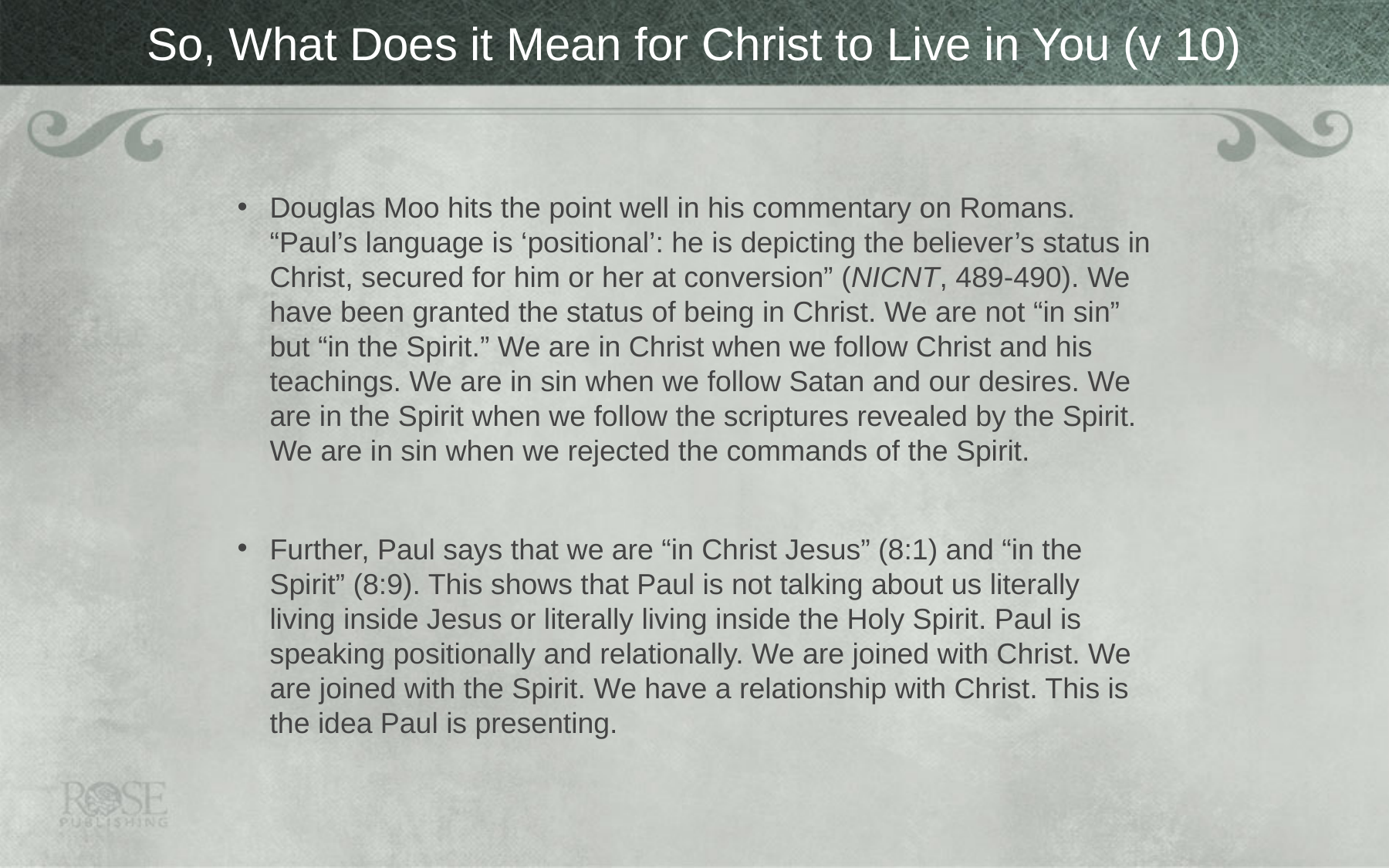

# So, What Does it Mean for Christ to Live in You (v 10)
Douglas Moo hits the point well in his commentary on Romans. “Paul’s language is ‘positional’: he is depicting the believer’s status in Christ, secured for him or her at conversion” (NICNT, 489-490). We have been granted the status of being in Christ. We are not “in sin” but “in the Spirit.” We are in Christ when we follow Christ and his teachings. We are in sin when we follow Satan and our desires. We are in the Spirit when we follow the scriptures revealed by the Spirit. We are in sin when we rejected the commands of the Spirit.

Further, Paul says that we are “in Christ Jesus” (8:1) and “in the Spirit” (8:9). This shows that Paul is not talking about us literally living inside Jesus or literally living inside the Holy Spirit. Paul is speaking positionally and relationally. We are joined with Christ. We are joined with the Spirit. We have a relationship with Christ. This is the idea Paul is presenting.